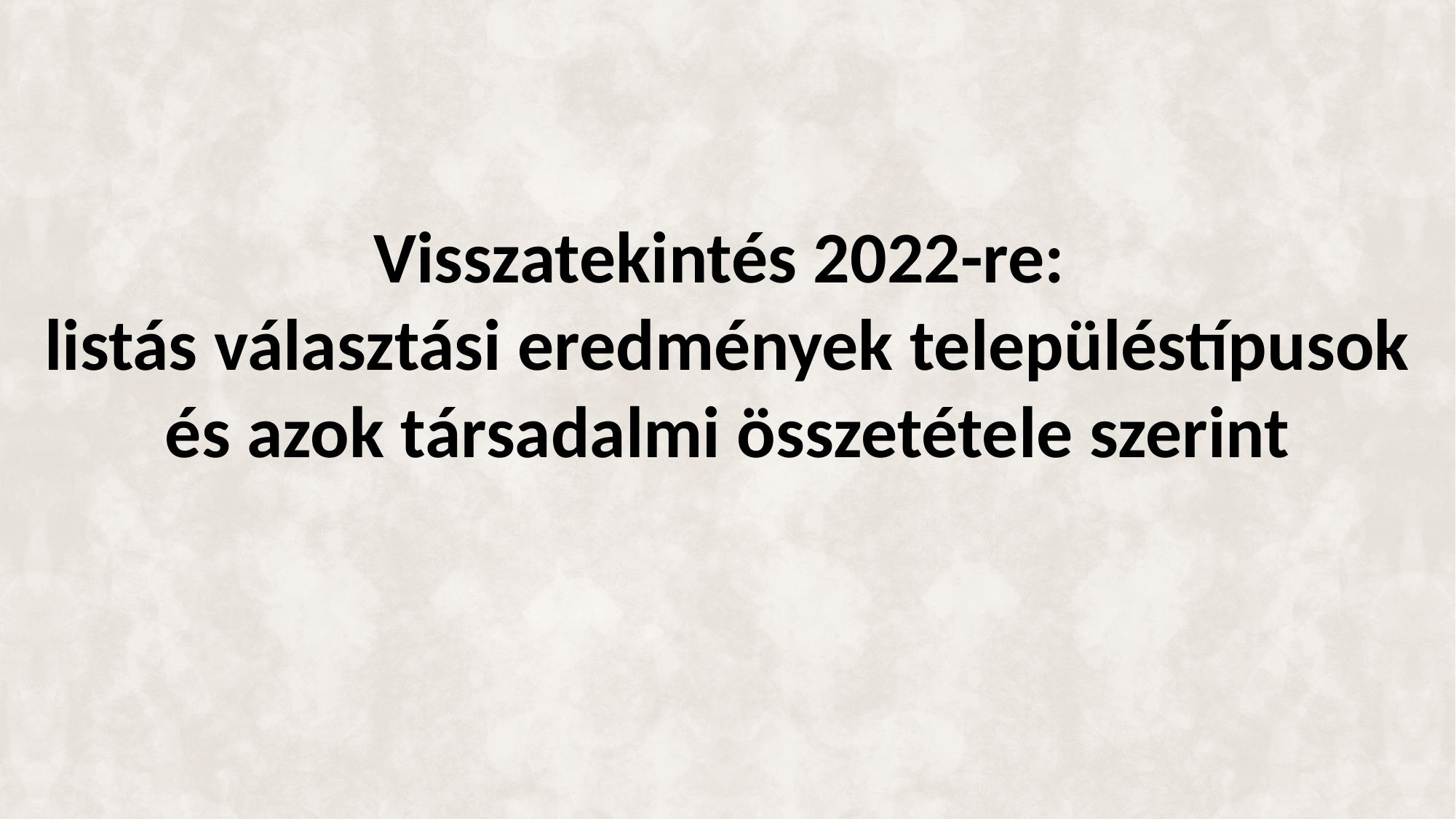

# Visszatekintés 2022-re: listás választási eredmények településtípusok és azok társadalmi összetétele szerint